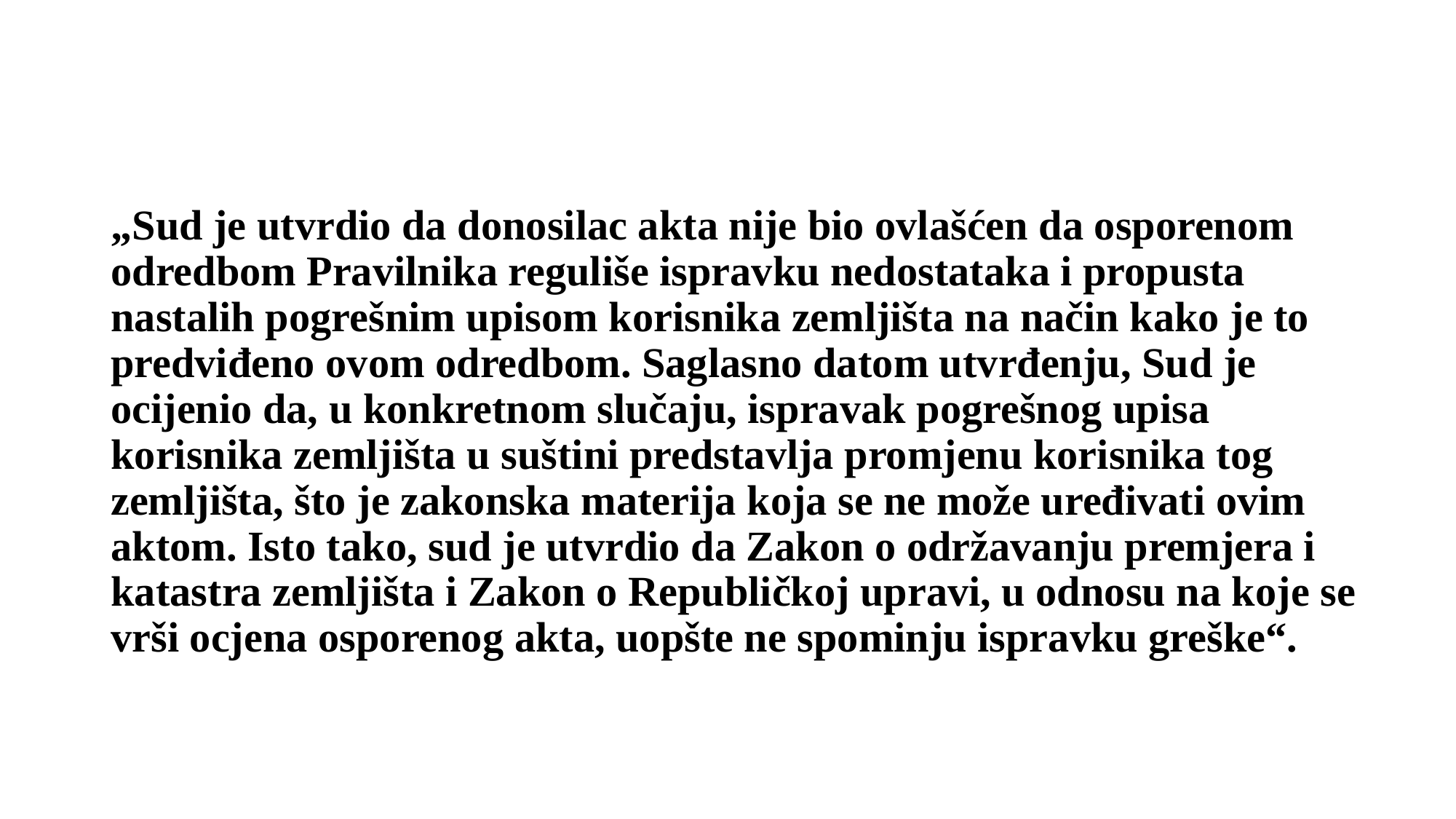

# „Sud je utvrdio da donosilac akta nije bio ovlašćen da osporenom odredbom Pravilnika reguliše ispravku nedostataka i propusta nastalih pogrešnim upisom korisnika zemljišta na način kako je to predviđeno ovom odredbom. Saglasno datom utvrđenju, Sud je ocijenio da, u konkretnom slučaju, ispravak pogrešnog upisa korisnika zemljišta u suštini predstavlja promjenu korisnika tog zemljišta, što je zakonska materija koja se ne može uređivati ovim aktom. Isto tako, sud je utvrdio da Zakon o održavanju premjera i katastra zemljišta i Zakon o Republičkoj upravi, u odnosu na koje se vrši ocjena osporenog akta, uopšte ne spominju ispravku greške“.